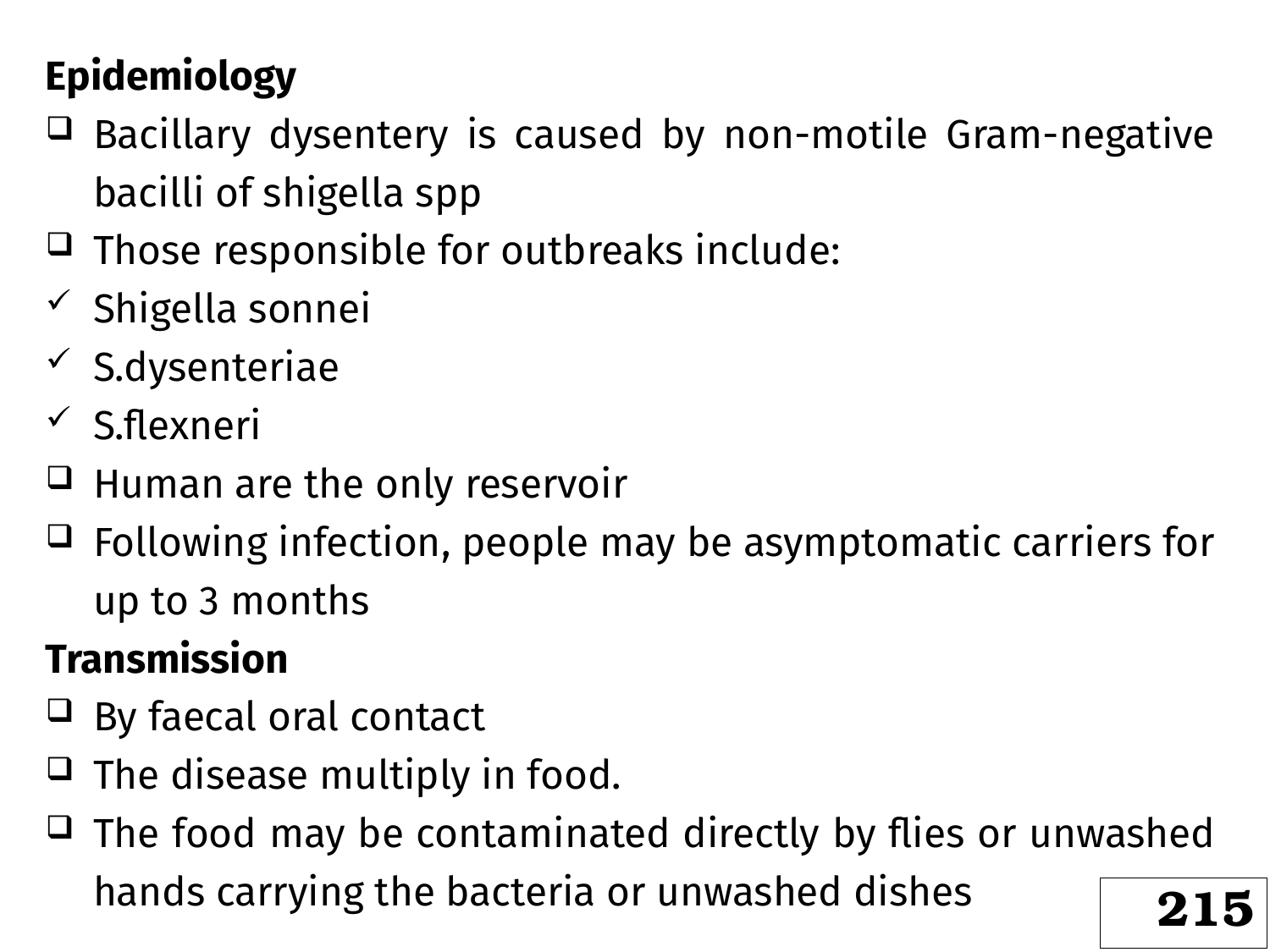

Epidemiology
Bacillary dysentery is caused by non-motile Gram-negative bacilli of shigella spp
Those responsible for outbreaks include:
Shigella sonnei
S.dysenteriae
S.flexneri
Human are the only reservoir
Following infection, people may be asymptomatic carriers for up to 3 months
Transmission
By faecal oral contact
The disease multiply in food.
The food may be contaminated directly by flies or unwashed hands carrying the bacteria or unwashed dishes

215